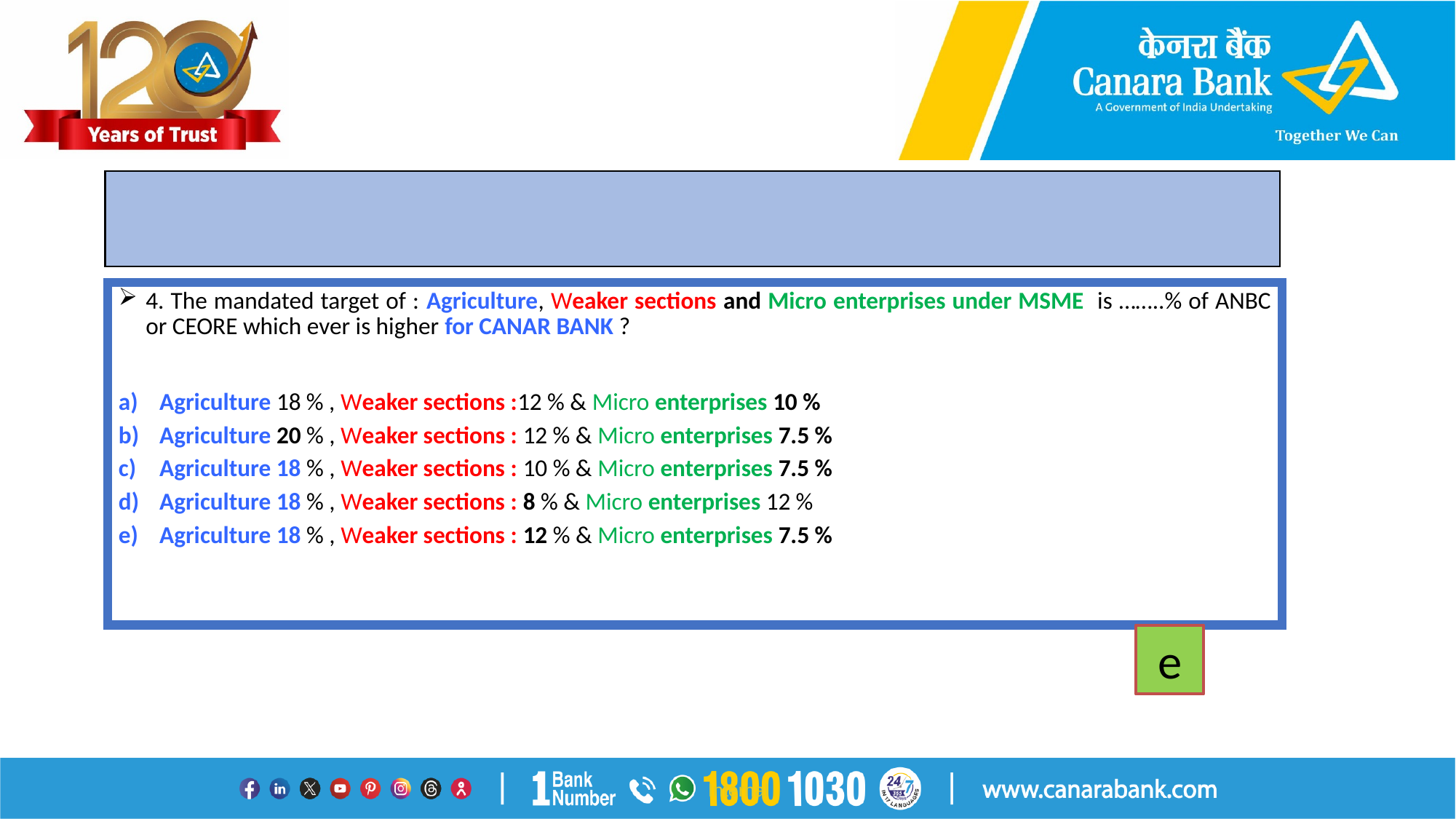

#
4. The mandated target of : Agriculture, Weaker sections and Micro enterprises under MSME  is ……..% of ANBC or CEORE which ever is higher for CANAR BANK ?

Agriculture 18 % , Weaker sections :12 % & Micro enterprises 10 %
Agriculture 20 % , Weaker sections : 12 % & Micro enterprises 7.5 %
Agriculture 18 % , Weaker sections : 10 % & Micro enterprises 7.5 %
Agriculture 18 % , Weaker sections : 8 % & Micro enterprises 12 %
Agriculture 18 % , Weaker sections : 12 % & Micro enterprises 7.5 %
e
Internal